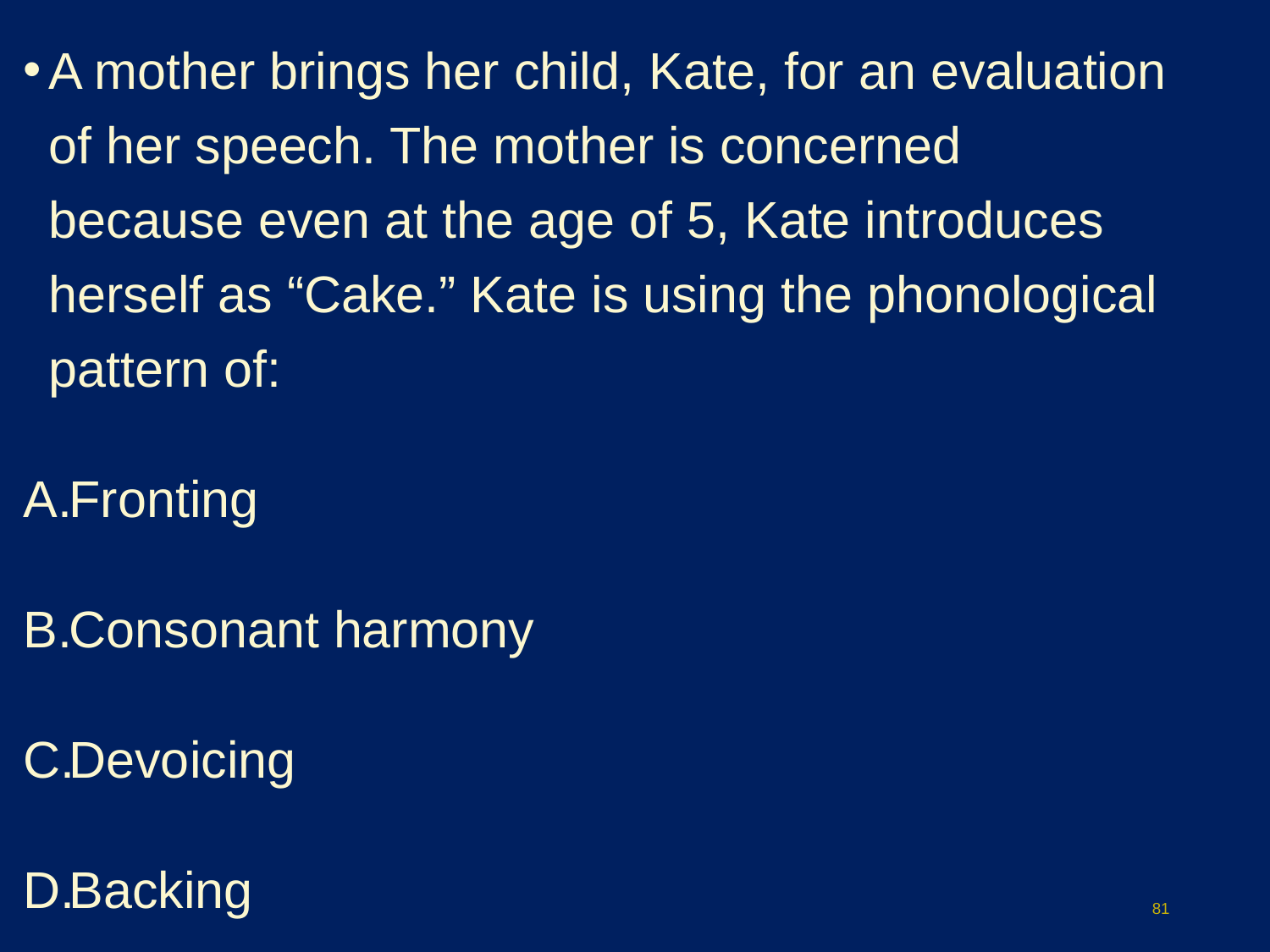

A mother brings her child, Kate, for an evaluation of her speech. The mother is concerned because even at the age of 5, Kate introduces herself as “Cake.” Kate is using the phonological pattern of:
Fronting
Consonant harmony
Devoicing
Backing

81